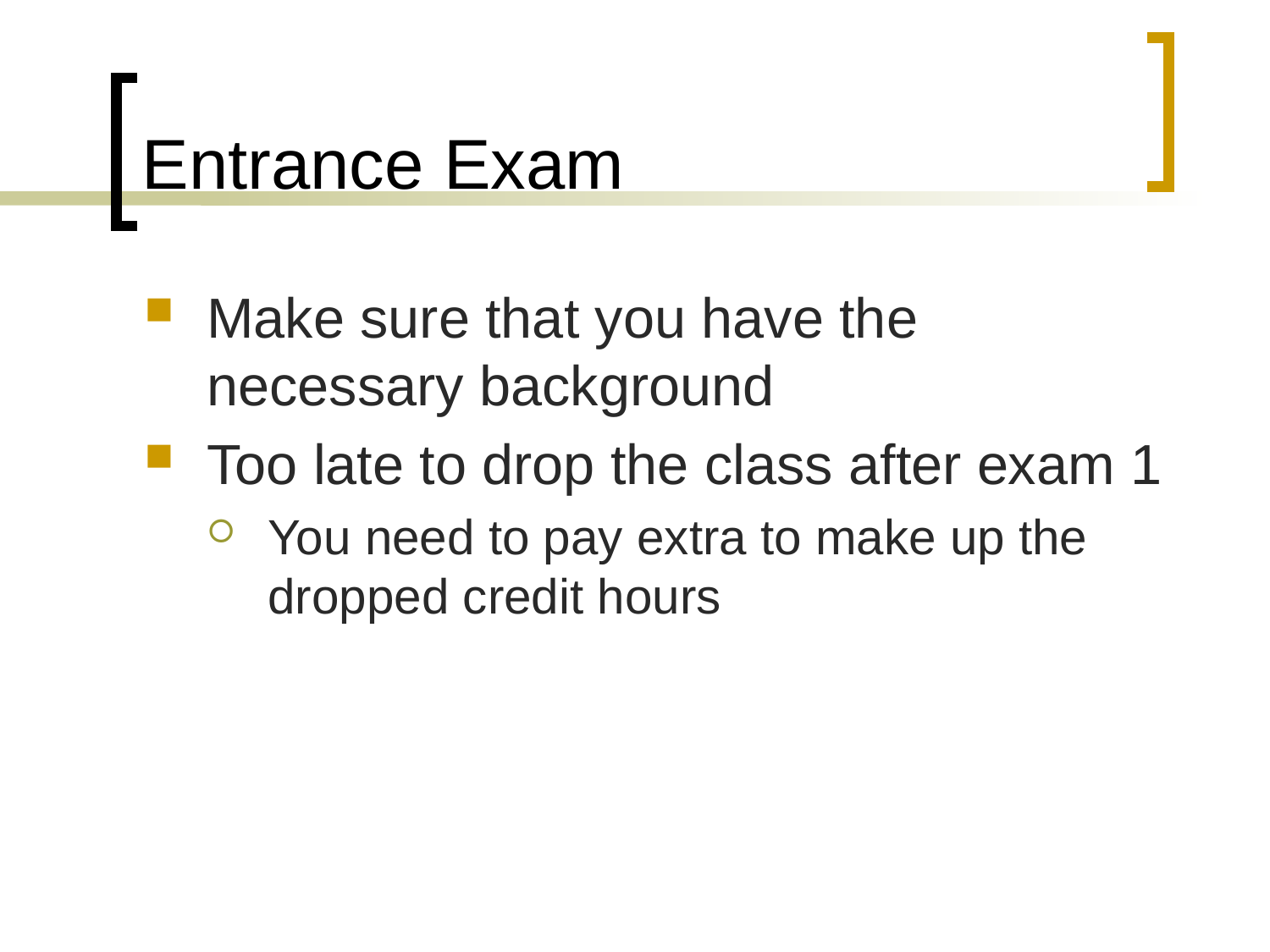

# Entrance Exam
Make sure that you have the necessary background
Too late to drop the class after exam 1
You need to pay extra to make up the dropped credit hours